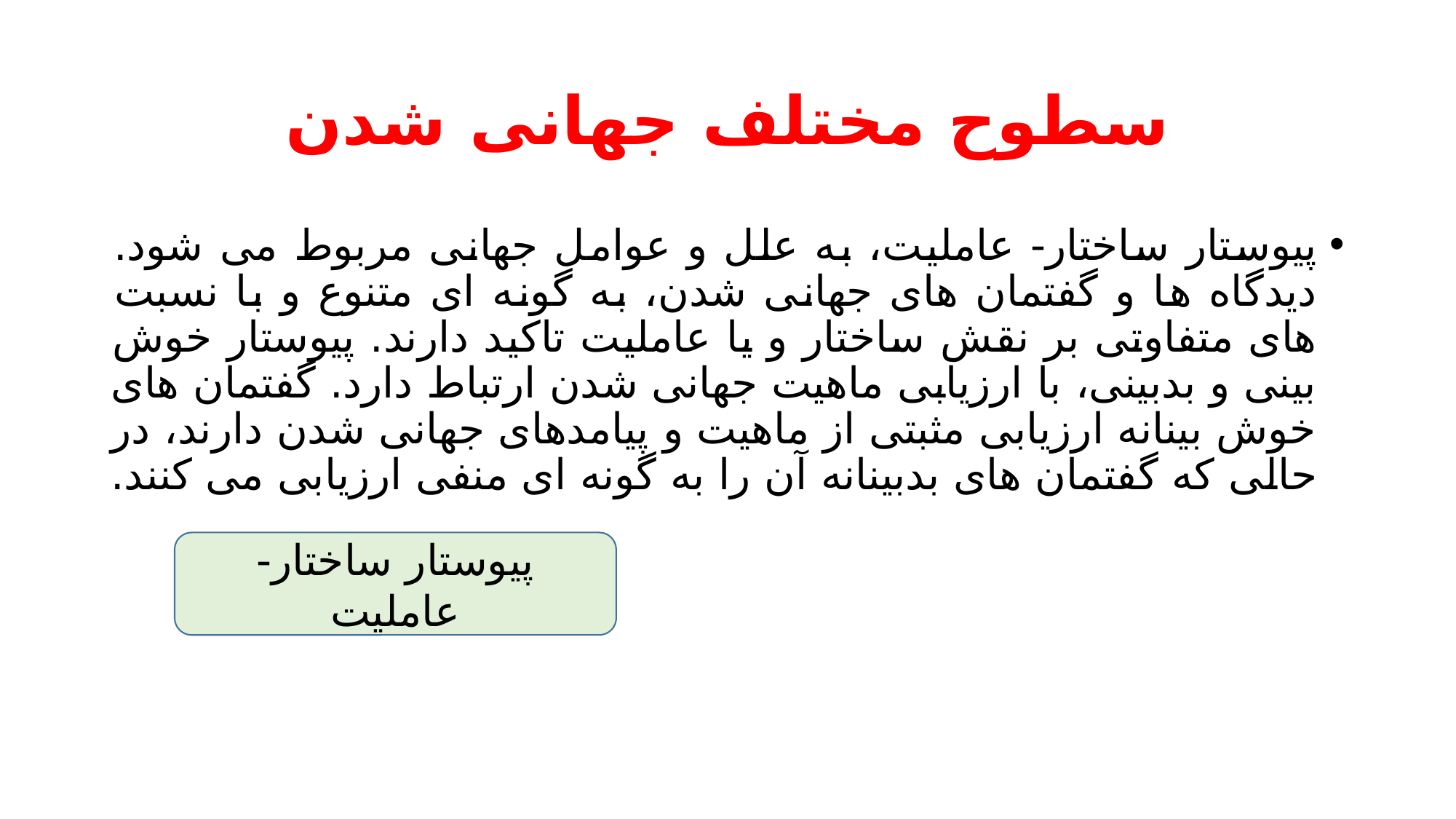

# سطوح مختلف جهانی شدن
پیوستار ساختار- عاملیت، به علل و عوامل جهانی مربوط می شود. دیدگاه ها و گفتمان های جهانی شدن، به گونه ای متنوع و با نسبت های متفاوتی بر نقش ساختار و یا عاملیت تاکید دارند. پیوستار خوش بینی و بدبینی، با ارزیابی ماهیت جهانی شدن ارتباط دارد. گفتمان های خوش بینانه ارزیابی مثبتی از ماهیت و پیامدهای جهانی شدن دارند، در حالی که گفتمان های بدبینانه آن را به گونه ای منفی ارزیابی می کنند.
پیوستار ساختار- عاملیت